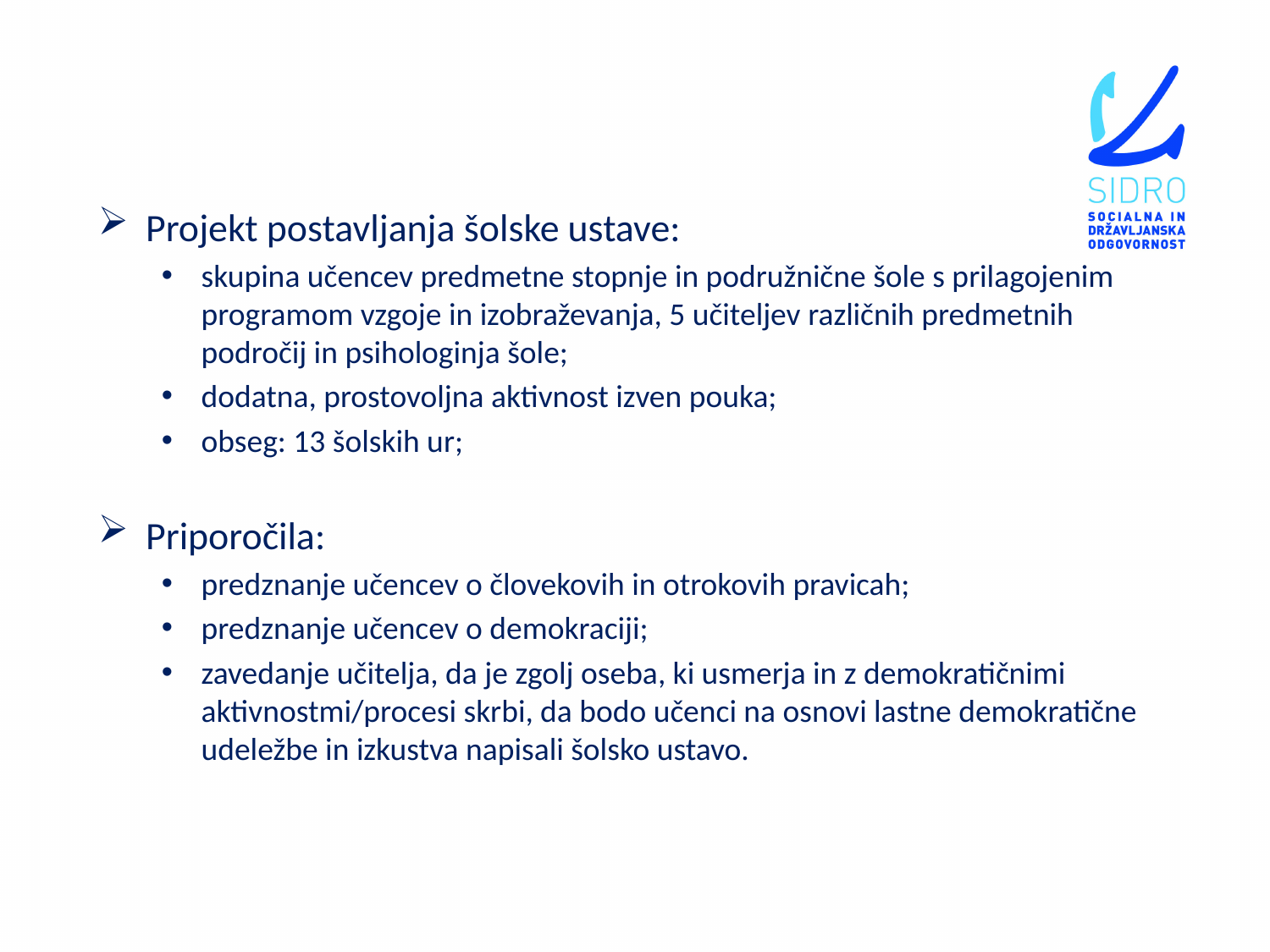

Projekt postavljanja šolske ustave:
skupina učencev predmetne stopnje in podružnične šole s prilagojenim programom vzgoje in izobraževanja, 5 učiteljev različnih predmetnih področij in psihologinja šole;
dodatna, prostovoljna aktivnost izven pouka;
obseg: 13 šolskih ur;

Priporočila:
predznanje učencev o človekovih in otrokovih pravicah;
predznanje učencev o demokraciji;
zavedanje učitelja, da je zgolj oseba, ki usmerja in z demokratičnimi aktivnostmi/procesi skrbi, da bodo učenci na osnovi lastne demokratične udeležbe in izkustva napisali šolsko ustavo.